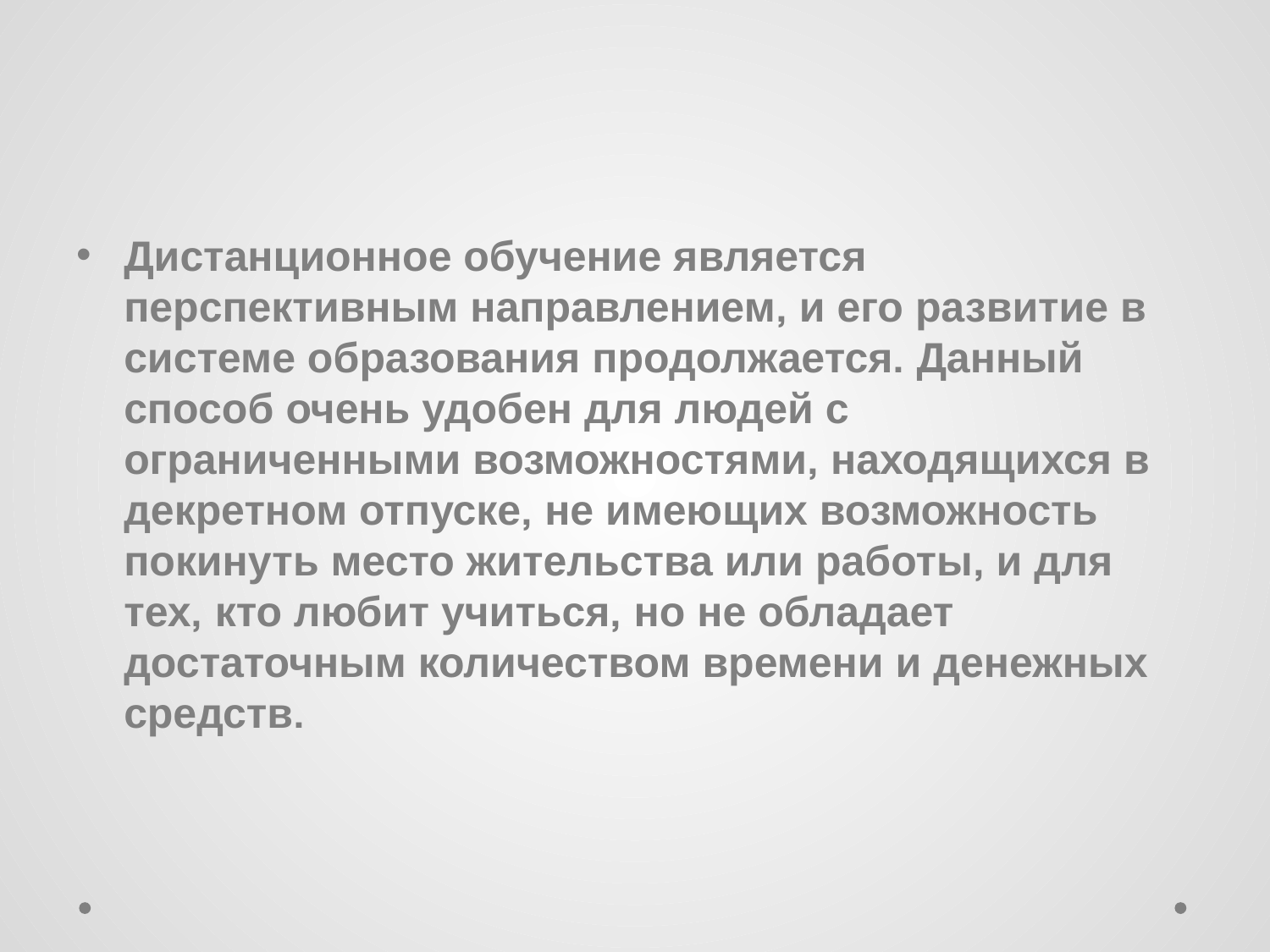

Дистанционное обучение является перспективным направлением, и его развитие в системе образования продолжается. Данный способ очень удобен для людей с ограниченными возможностями, находящихся в декретном отпуске, не имеющих возможность покинуть место жительства или работы, и для тех, кто любит учиться, но не обладает достаточным количеством времени и денежных средств.